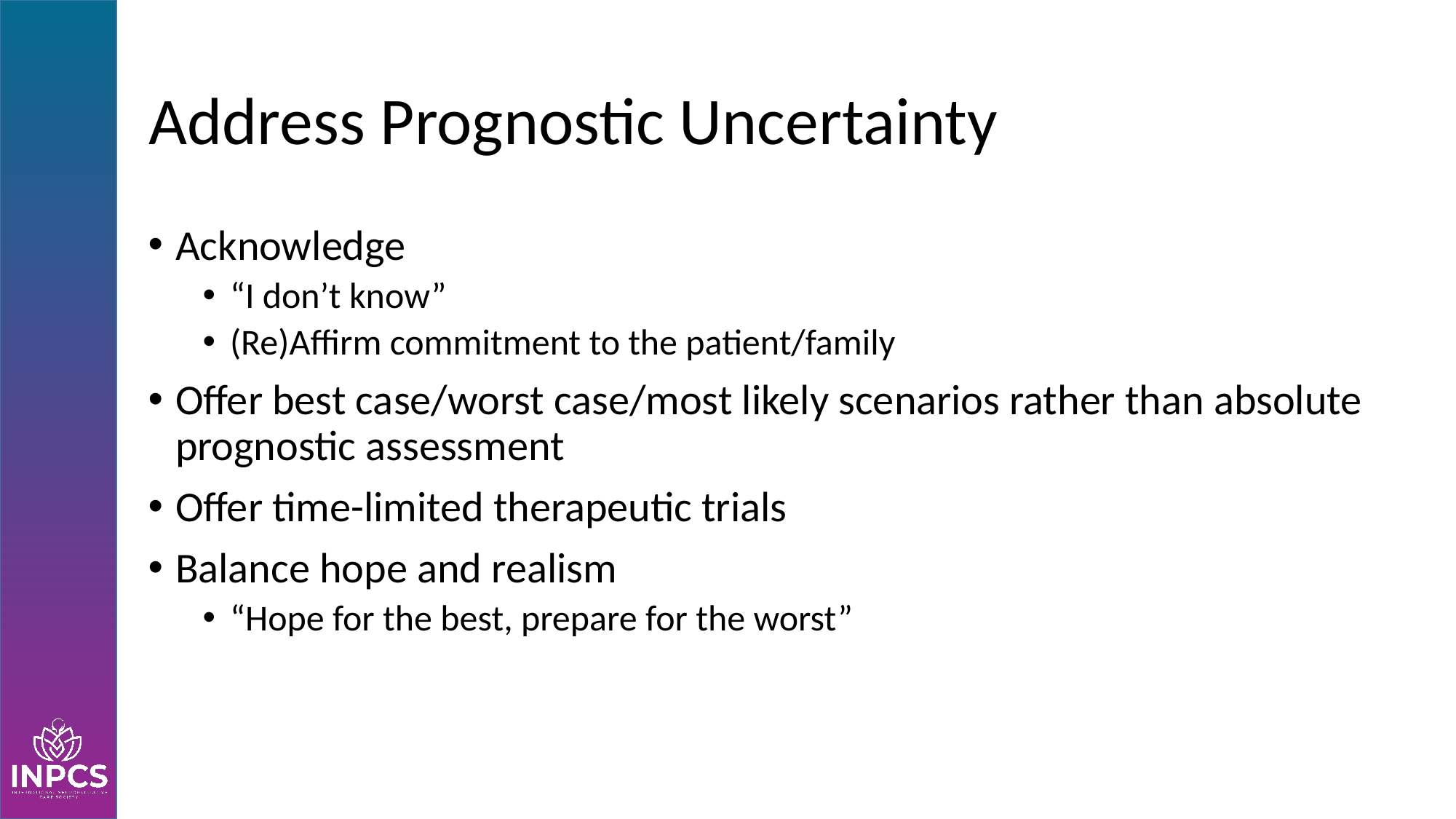

# Address Prognostic Uncertainty
Acknowledge
“I don’t know”
(Re)Affirm commitment to the patient/family
Offer best case/worst case/most likely scenarios rather than absolute prognostic assessment
Offer time-limited therapeutic trials
Balance hope and realism
“Hope for the best, prepare for the worst”